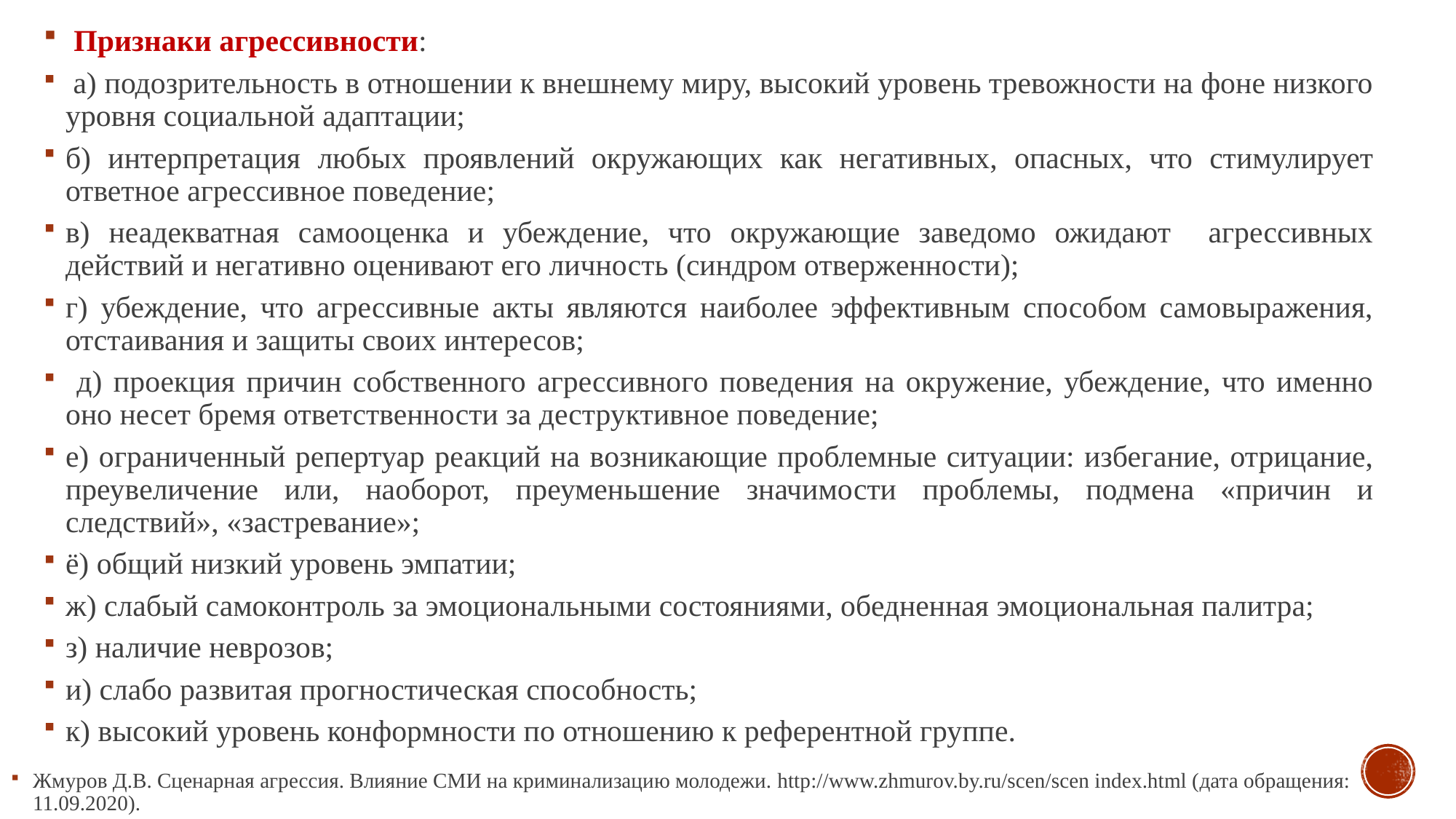

Признаки агрессивности:
 а) подозрительность в отношении к внешнему миру, высокий уровень тревожности на фоне низкого уровня социальной адаптации;
б) интерпретация любых проявлений окружающих как негативных, опасных, что стимулирует ответное агрессивное поведение;
в) неадекватная самооценка и убеждение, что окружающие заведомо ожидают  агрессивных действий и негативно оценивают его личность (синдром отверженности);
г) убеждение, что агрессивные акты являются наиболее эффективным способом самовыражения, отстаивания и защиты своих интересов;
 д) проекция причин собственного агрессивного поведения на окружение, убеждение, что именно оно несет бремя ответственности за деструктивное поведение;
е) ограниченный репертуар реакций на возникающие проблемные ситуации: избегание, отрицание, преувеличение или, наоборот, преуменьшение значимости проблемы, подмена «причин и следствий», «застревание»;
ё) общий низкий уровень эмпатии;
ж) слабый самоконтроль за эмоциональными состояниями, обедненная эмоциональная палитра;
з) наличие неврозов;
и) слабо развитая прогностическая способность;
к) высокий уровень конформности по отношению к референтной группе.
Жмуров Д.В. Сценарная агрессия. Влияние СМИ на криминализацию молодежи. http://www.zhmurov.by.ru/scen/scen index.html (дата обращения: 11.09.2020).